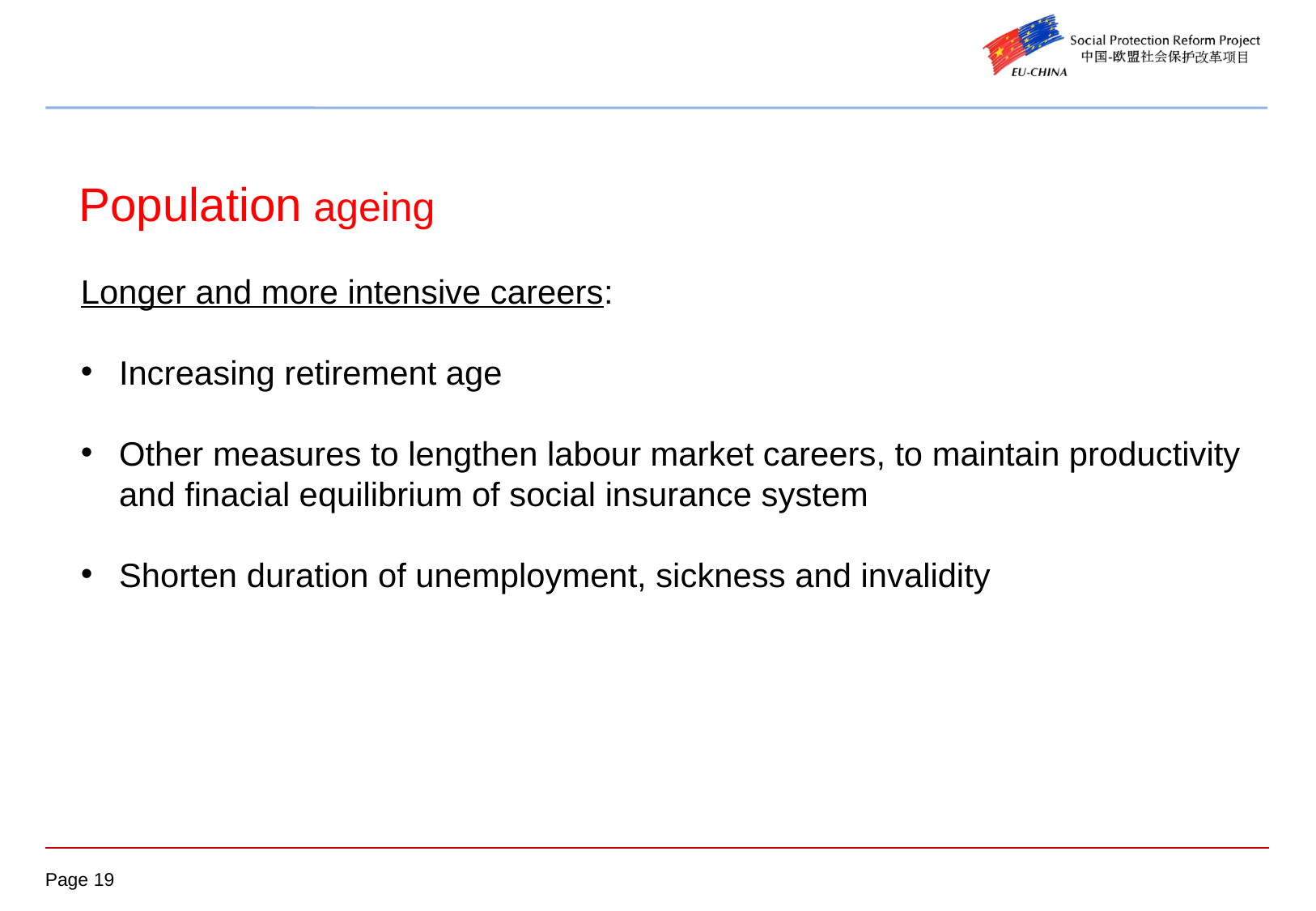

Population ageing
Longer and more intensive careers:

Increasing retirement age

Other measures to lengthen labour market careers, to maintain productivity and finacial equilibrium of social insurance system

Shorten duration of unemployment, sickness and invalidity